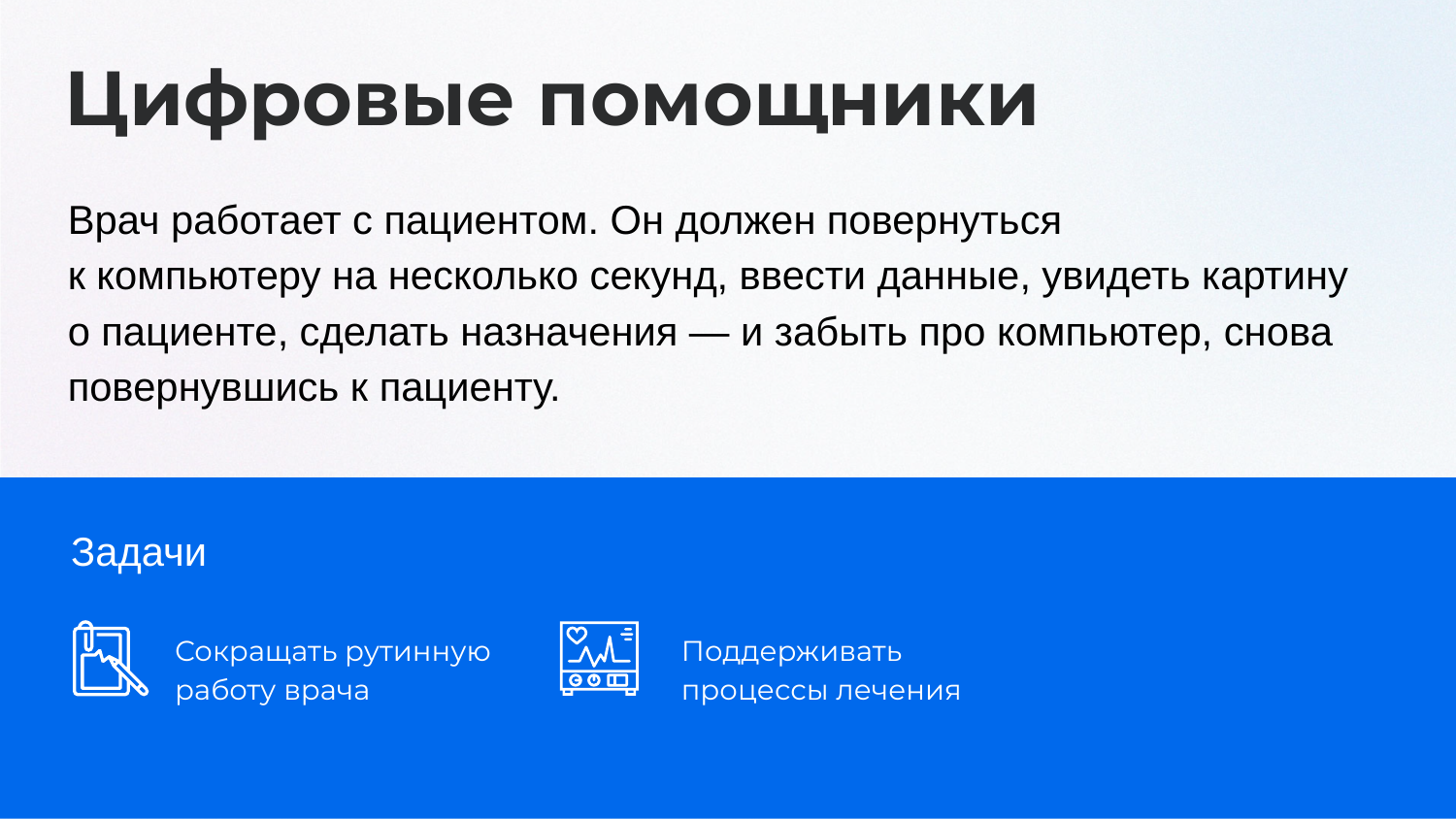

Цифровые помощники
Врач работает с пациентом. Он должен повернуться
к компьютеру на несколько секунд, ввести данные, увидеть картину о пациенте, сделать назначения — и забыть про компьютер, снова повернувшись к пациенту.

Задачи
Сокращать рутинную
работу врача
Поддерживать
процессы лечения